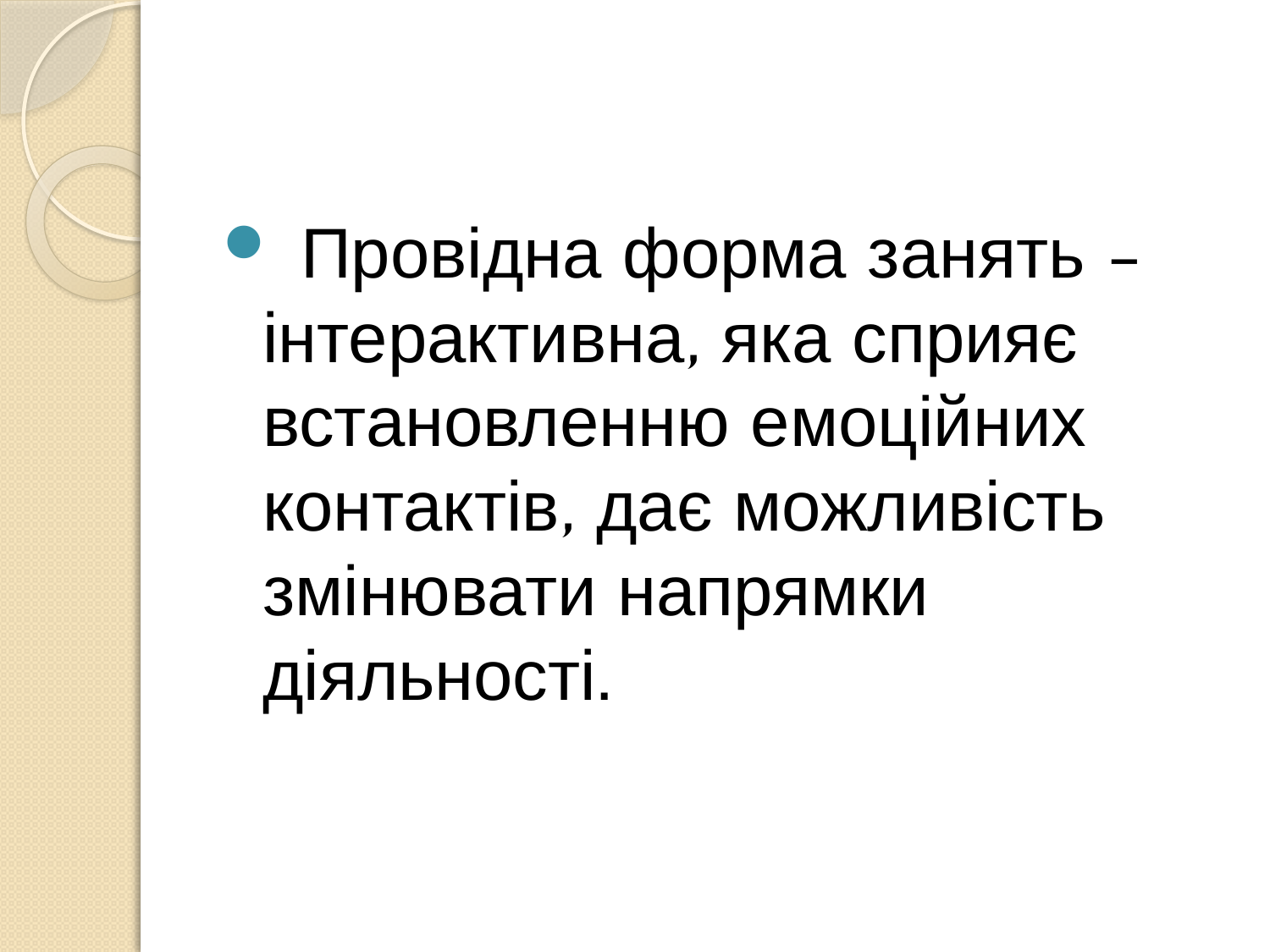

#
 Провідна форма занять – інтерактивна, яка сприяє встановленню емоційних контактів, дає можливість змінювати напрямки діяльності.